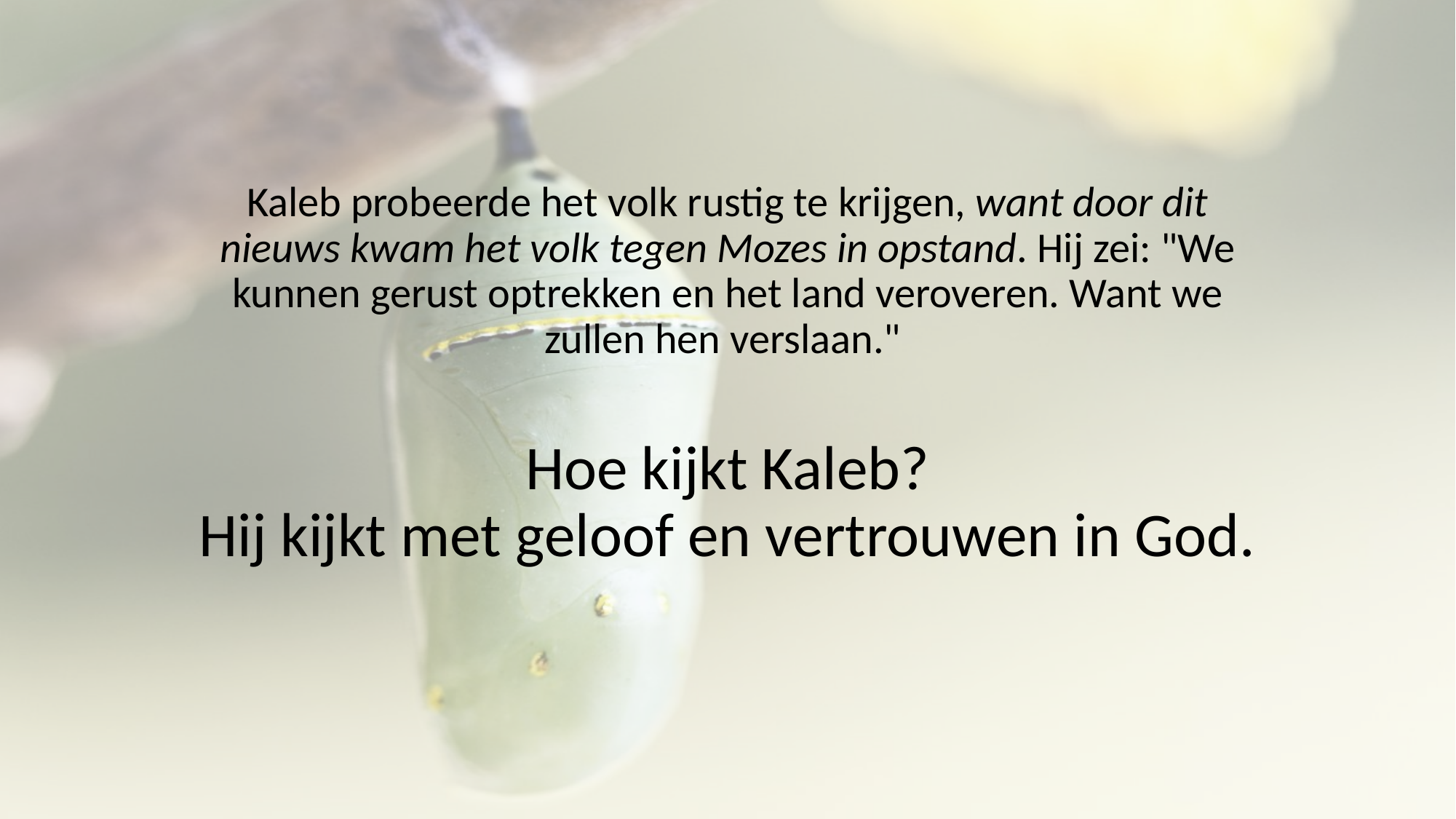

# Kaleb probeerde het volk rustig te krijgen, want door dit nieuws kwam het volk tegen Mozes in opstand. Hij zei: "We kunnen gerust optrekken en het land veroveren. Want we zullen hen verslaan."
Hoe kijkt Kaleb?
Hij kijkt met geloof en vertrouwen in God.